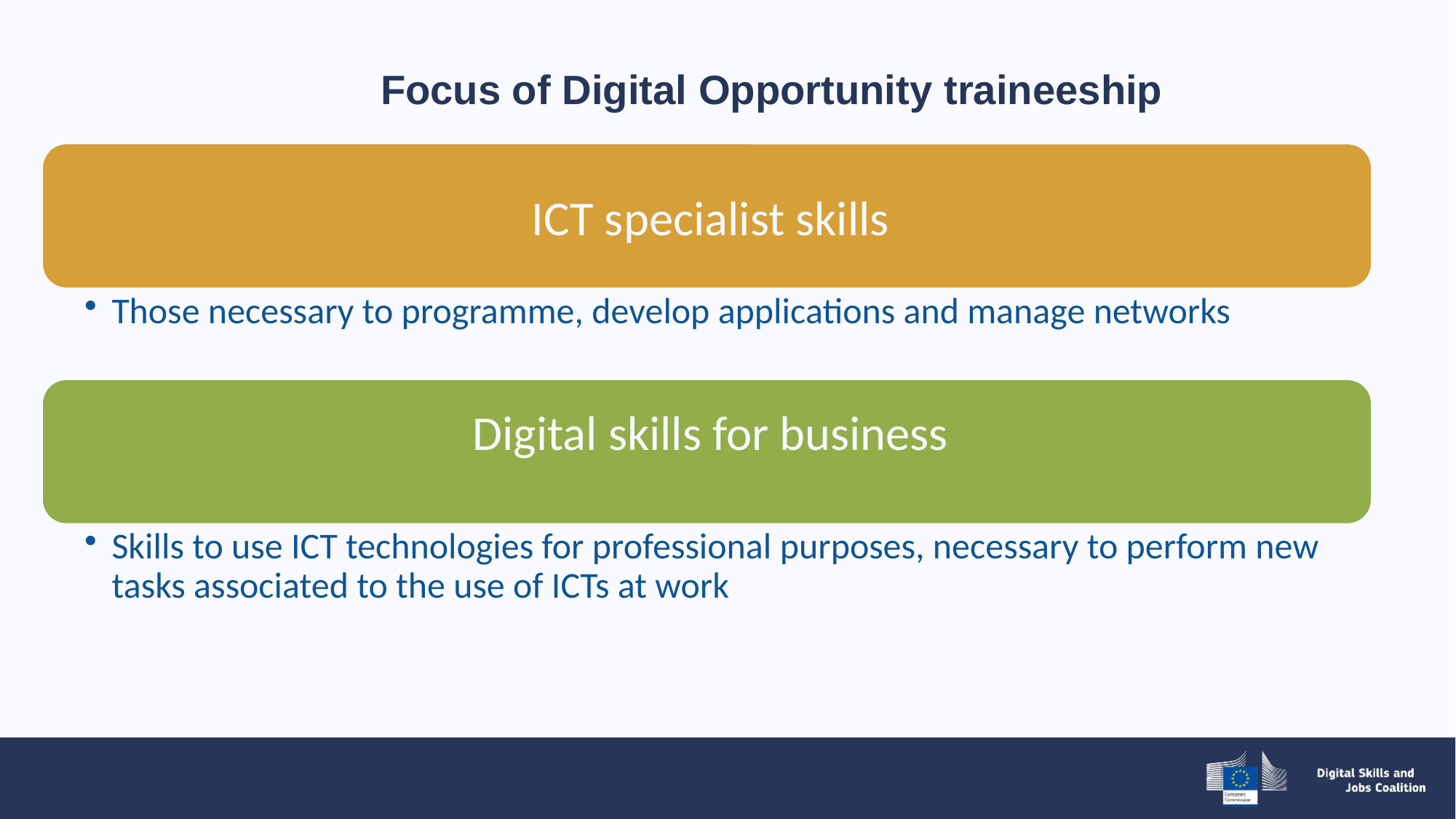

# Focus of Digital Opportunity traineeship
ICT specialist skills
Those necessary to programme, develop applications and manage networks
Digital skills for business

Skills to use ICT technologies for professional purposes, necessary to perform new tasks associated to the use of ICTs at work